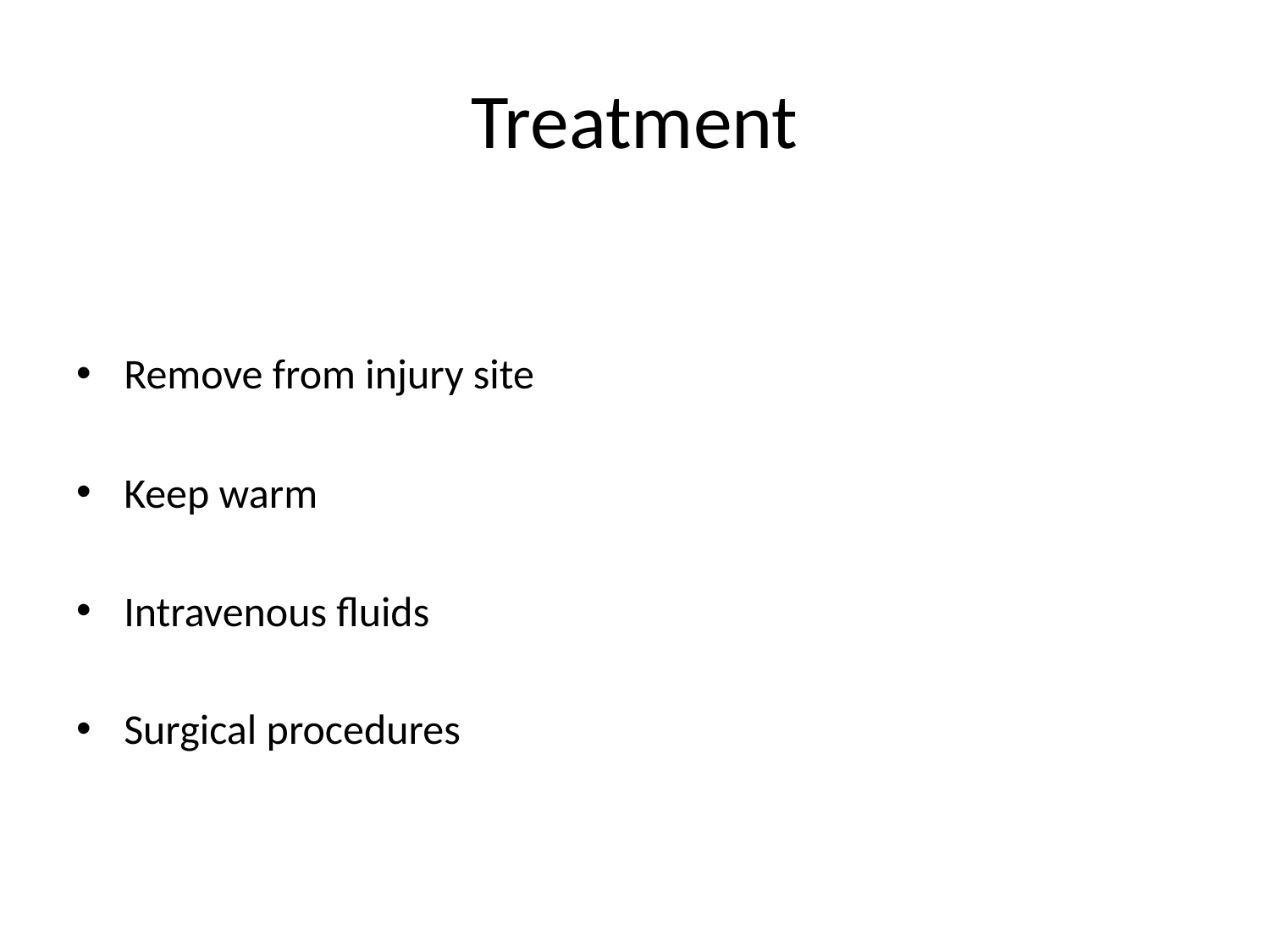

# Treatment

Remove from injury site

Keep warm

Intravenous fluids

Surgical procedures